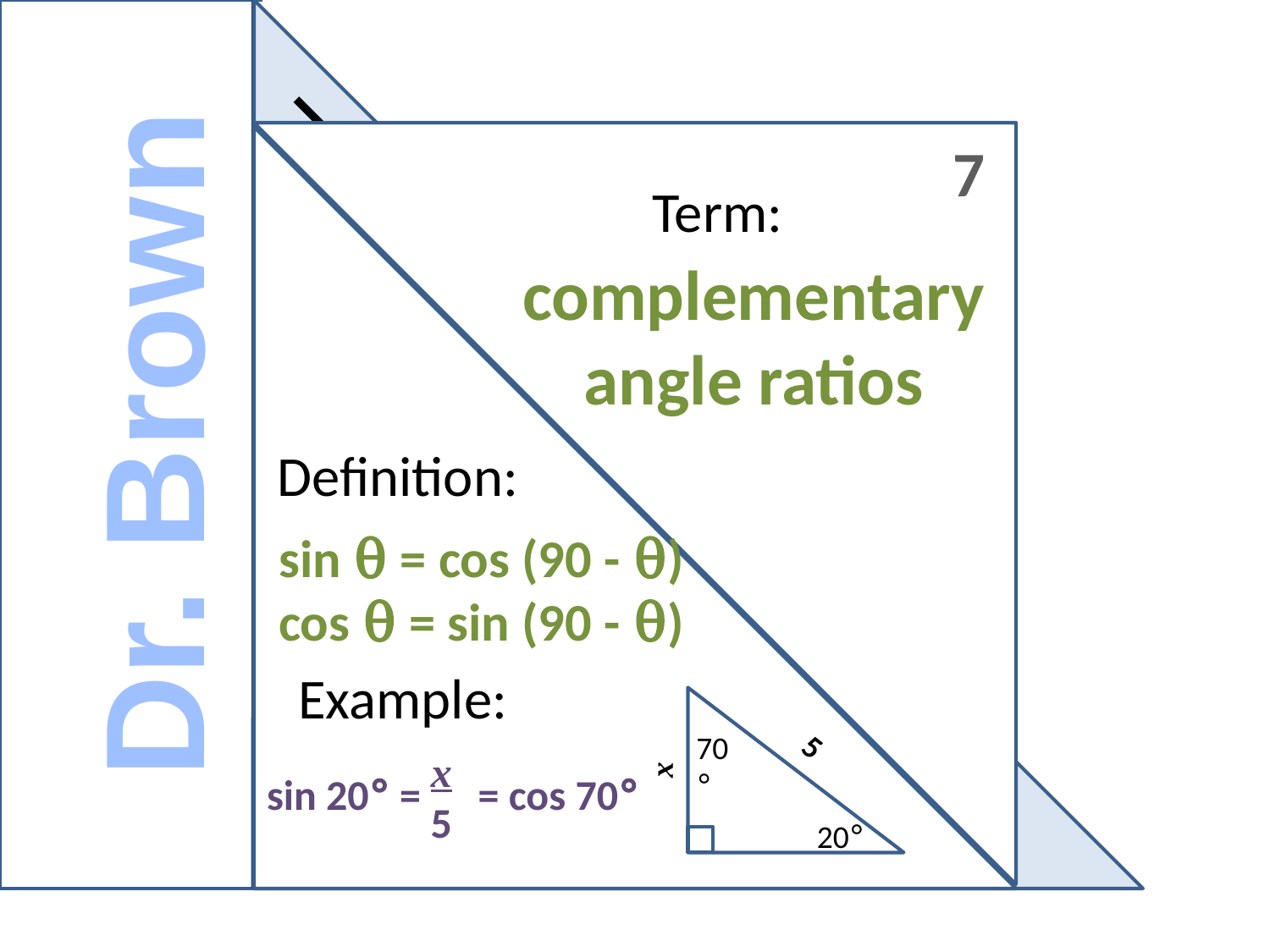

7
Term:
complementary angle ratios
Dr. Brown

Definition:
sin θ = cos (90 - θ)
cos θ = sin (90 - θ)
Example:

 5
  x
20°

70°
x
5
sin 20° =      = cos 70°